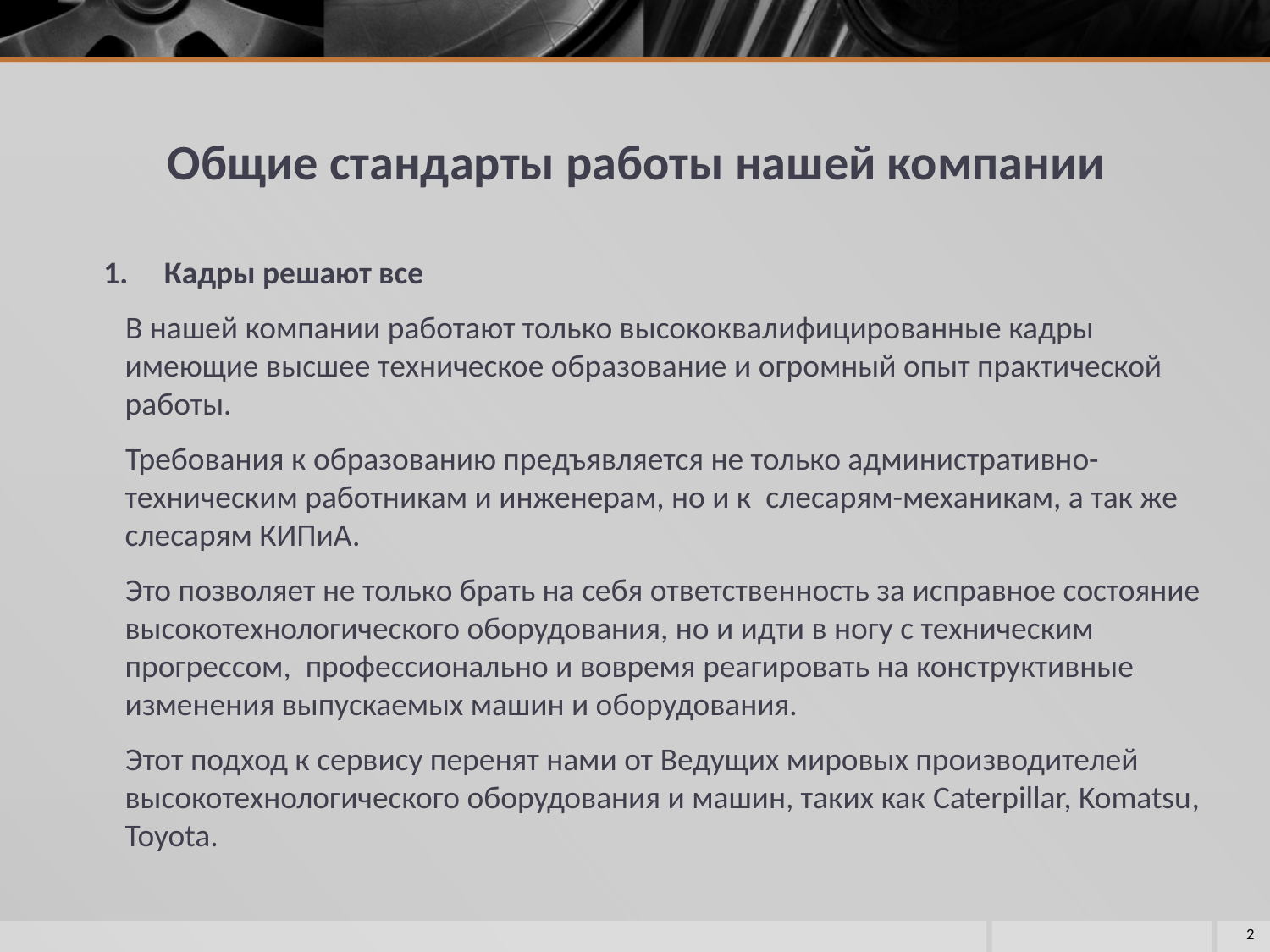

# Общие стандарты работы нашей компании
    1.     Кадры решают все
       В нашей компании работают только высококвалифицированные кадры имеющие высшее техническое образование и огромный опыт практической работы.
       Требования к образованию предъявляется не только административно-техническим работникам и инженерам, но и к  слесарям-механикам, а так же слесарям КИПиА.
       Это позволяет не только брать на себя ответственность за исправное состояние высокотехнологического оборудования, но и идти в ногу с техническим прогрессом,  профессионально и вовремя реагировать на конструктивные изменения выпускаемых машин и оборудования.
       Этот подход к сервису перенят нами от Ведущих мировых производителей высокотехнологического оборудования и машин, таких как Caterpillar, Komatsu, Toyota.

2